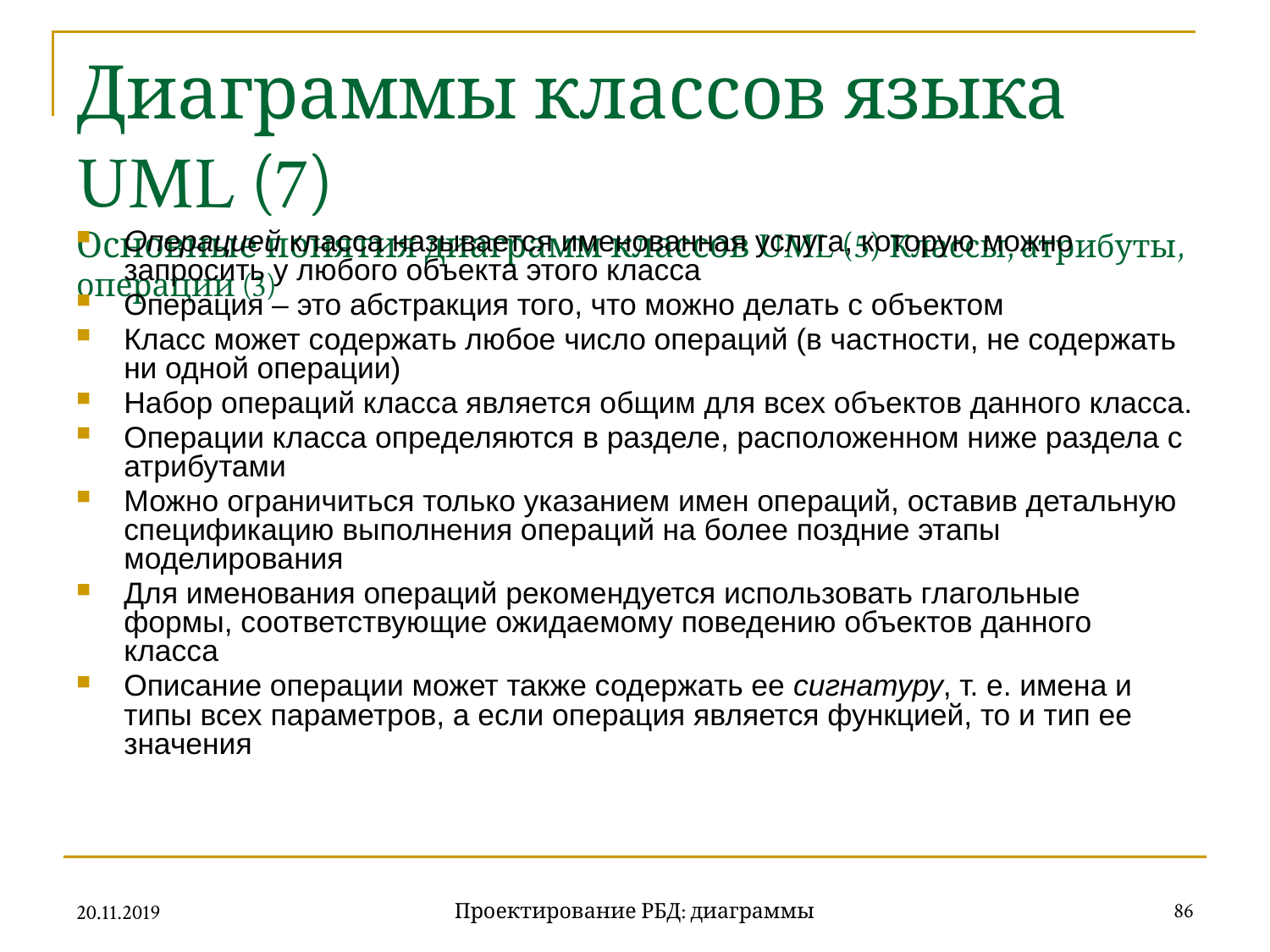

# Диаграммы классов языка UML (7) Основные понятия диаграмм классов UML (5) Классы, атрибуты, операции (3)
Операцией класса называется именованная услуга, которую можно запросить у любого объекта этого класса
Операция – это абстракция того, что можно делать с объектом
Класс может содержать любое число операций (в частности, не содержать ни одной операции)
Набор операций класса является общим для всех объектов данного класса.
Операции класса определяются в разделе, расположенном ниже раздела с атрибутами
Можно ограничиться только указанием имен операций, оставив детальную спецификацию выполнения операций на более поздние этапы моделирования
Для именования операций рекомендуется использовать глагольные формы, соответствующие ожидаемому поведению объектов данного класса
Описание операции может также содержать ее сигнатуру, т. е. имена и типы всех параметров, а если операция является функцией, то и тип ее значения
20.11.2019
86
Проектирование РБД: диаграммы